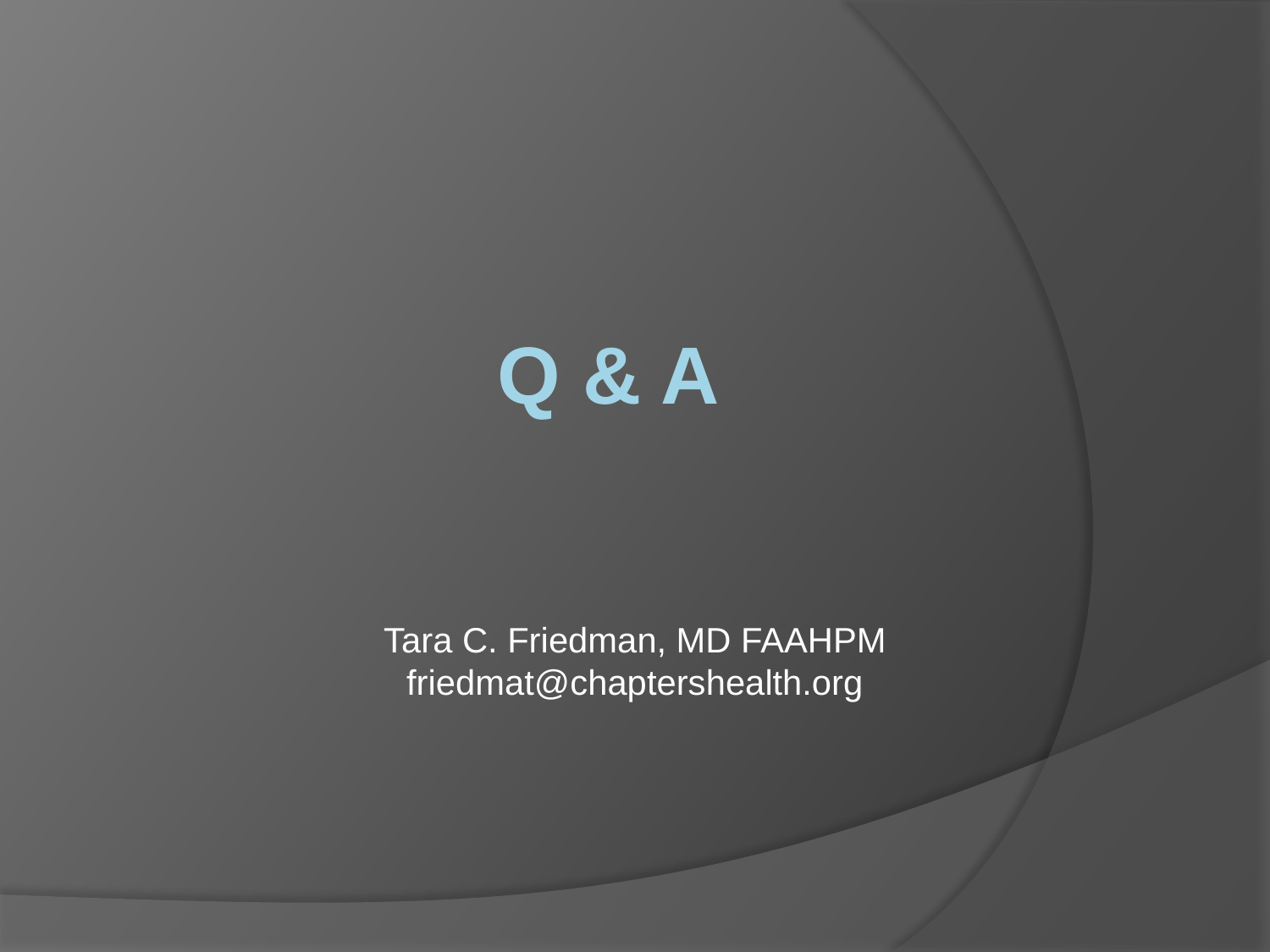

# Q & A
Tara C. Friedman, MD FAAHPM
friedmat@chaptershealth.org